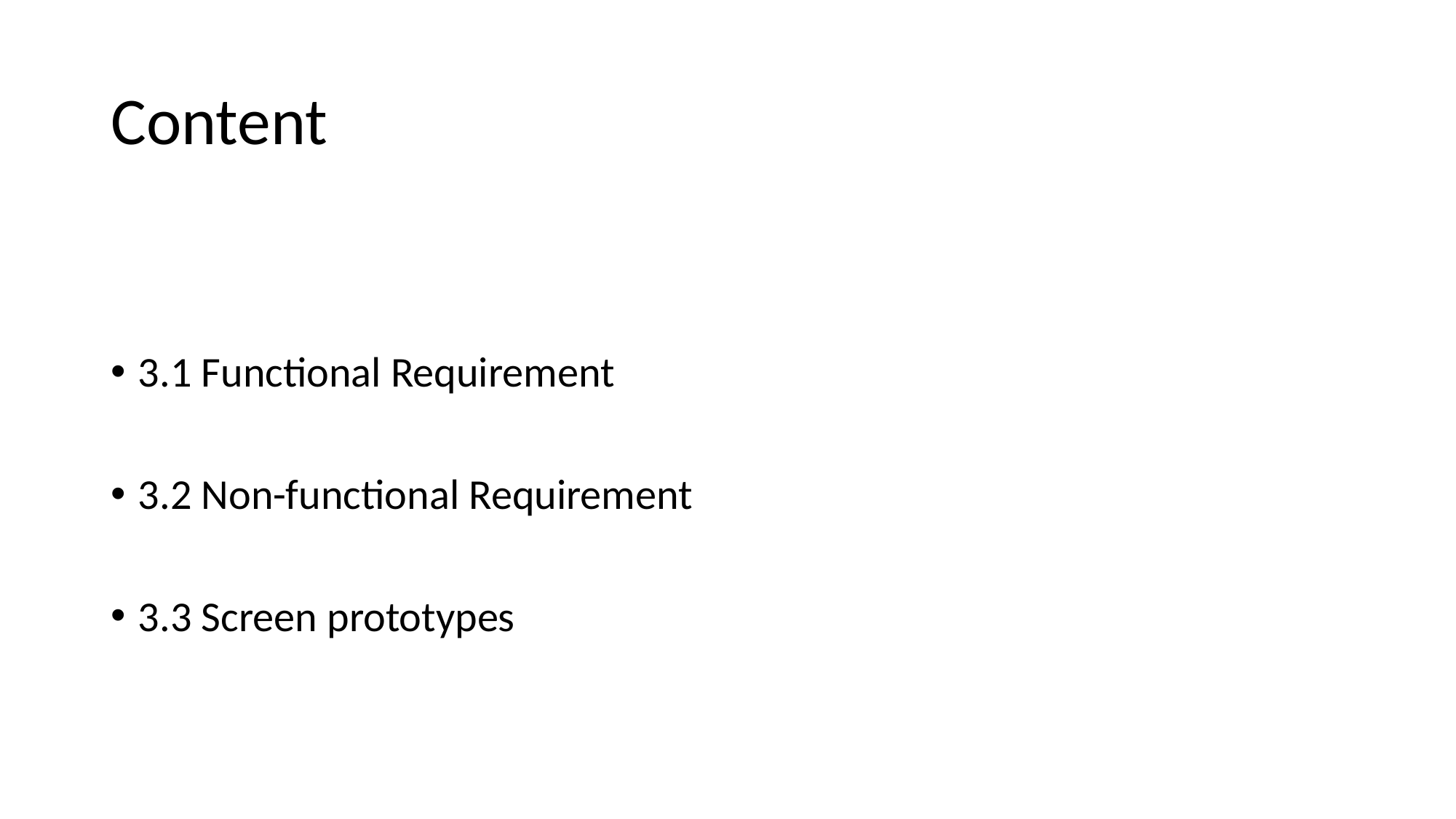

# Content

3.1 Functional Requirement

3.2 Non-functional Requirement

3.3 Screen prototypes